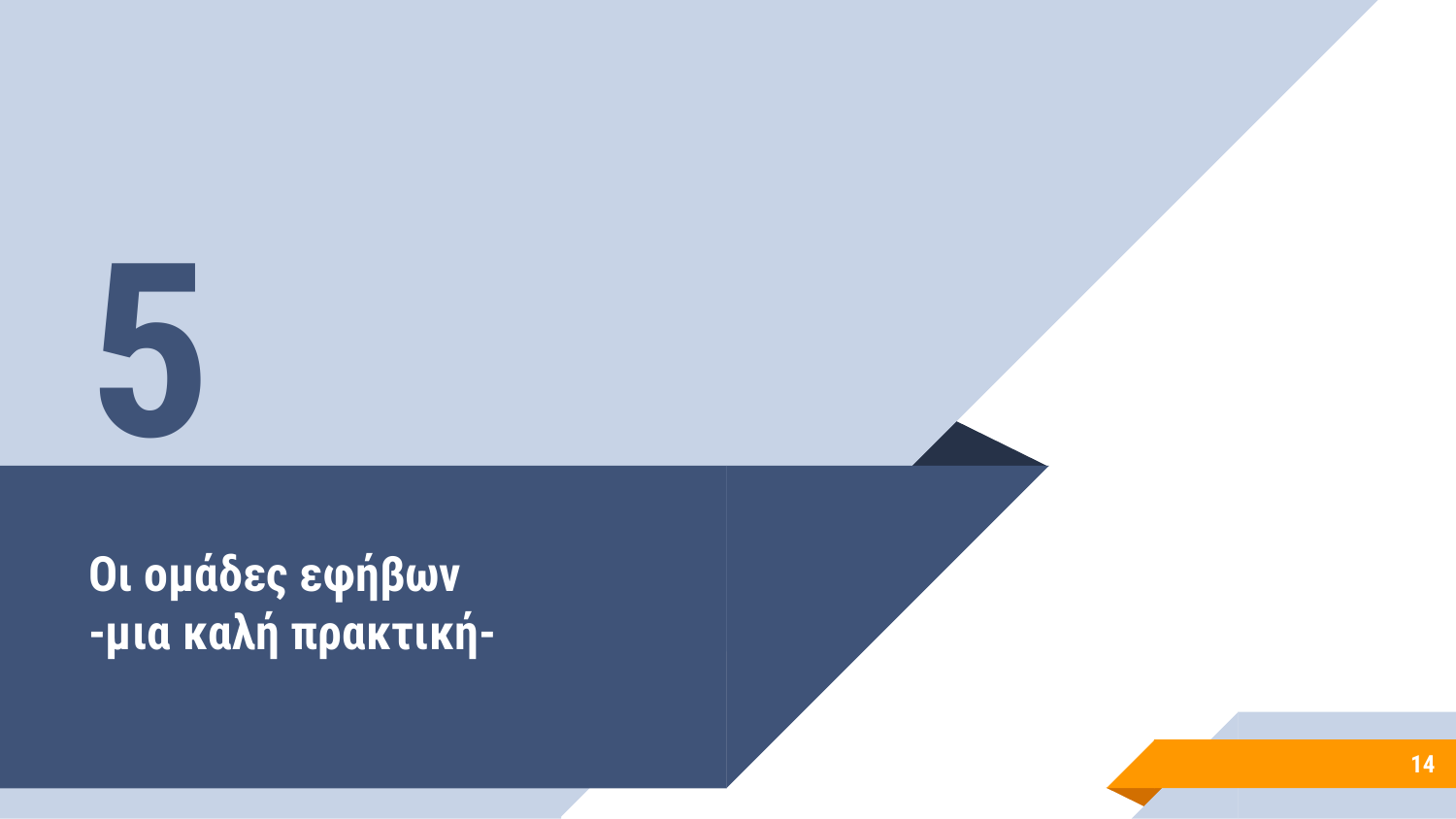

5
# Οι ομάδες εφήβων -μια καλή πρακτική-
14